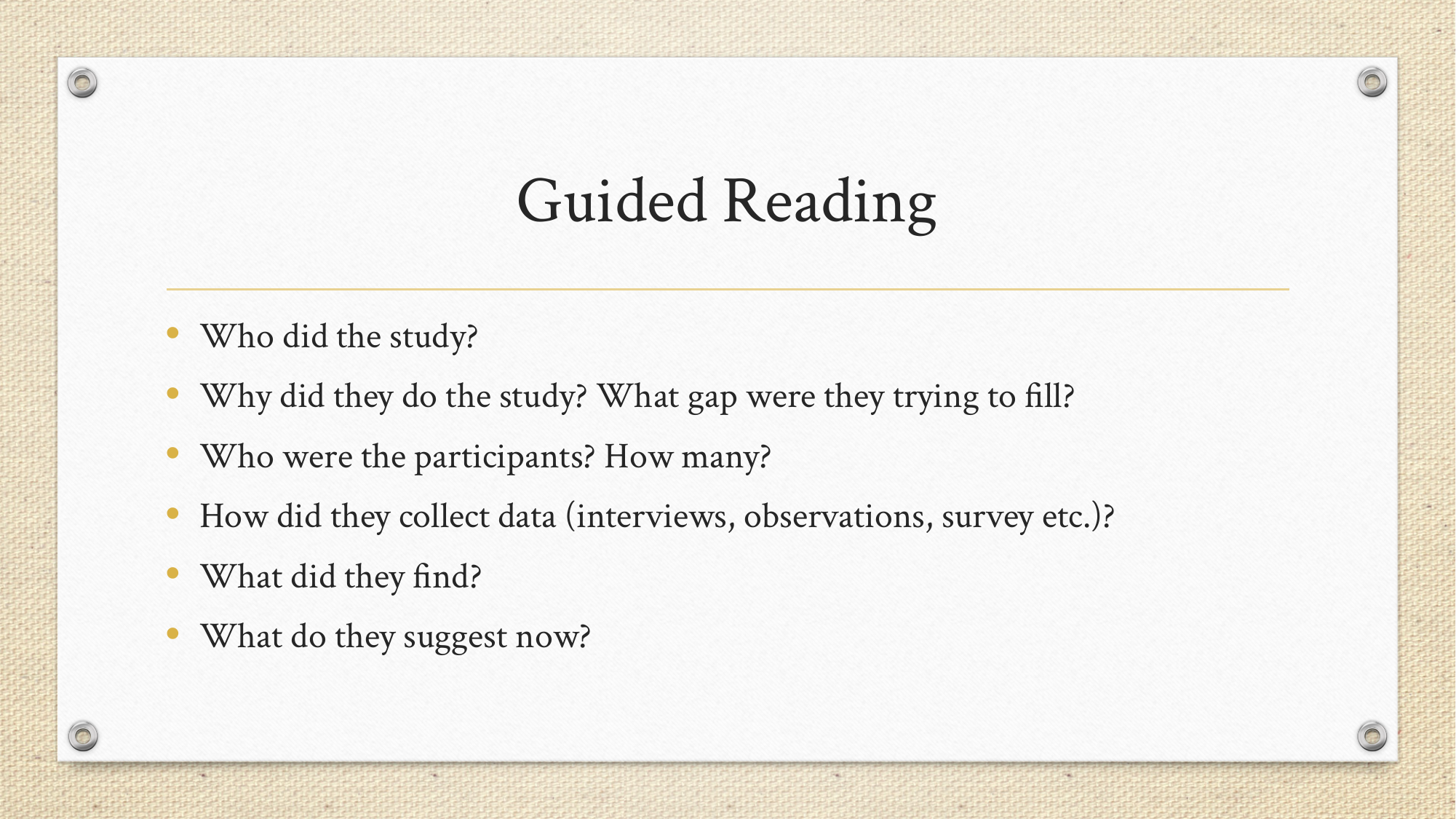

# Guided Reading
Who did the study?
Why did they do the study? What gap were they trying to fill?
Who were the participants? How many?
How did they collect data (interviews, observations, survey etc.)?
What did they find?
What do they suggest now?